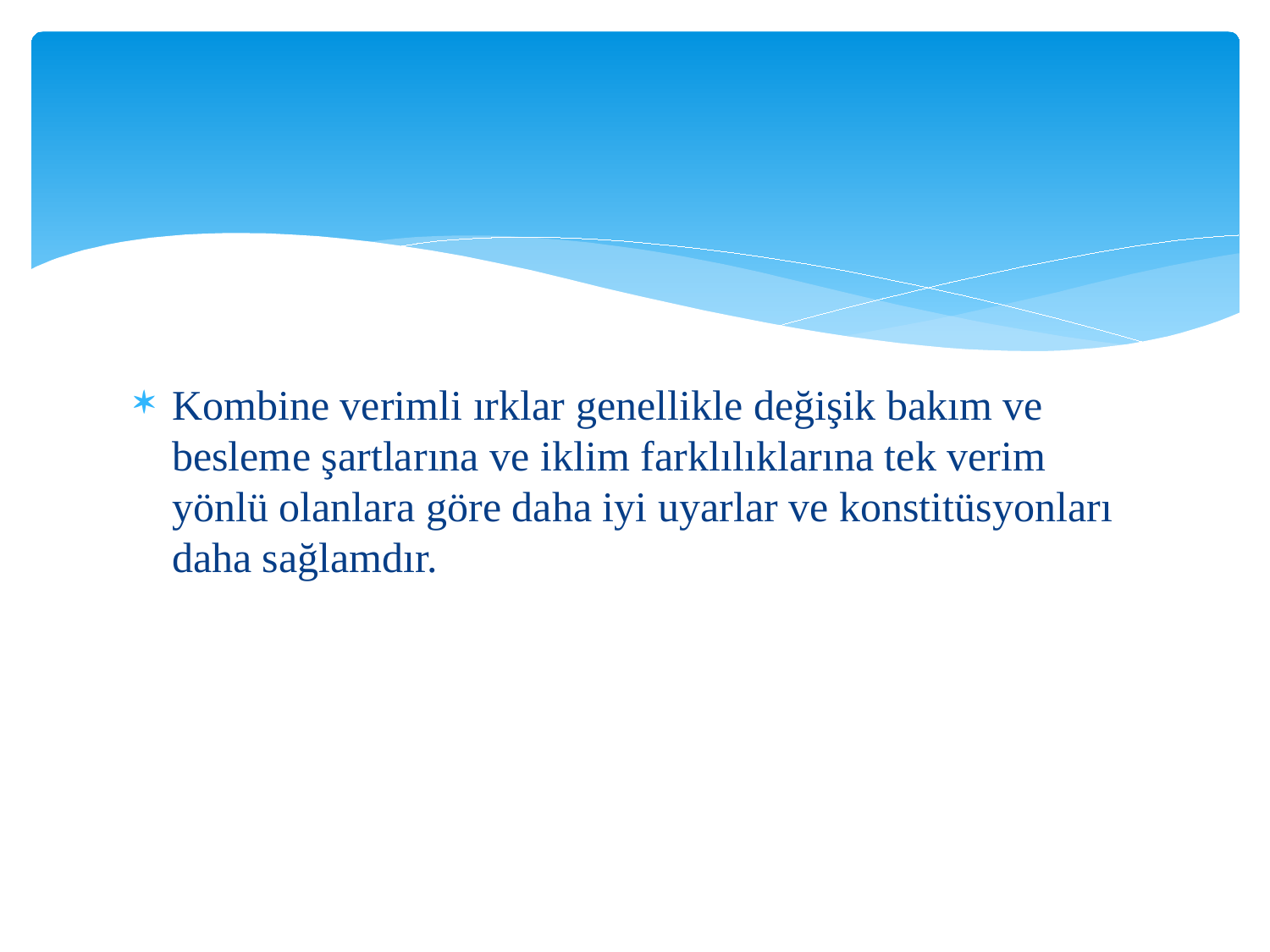

#
Kombine verimli ırklar genellikle değişik bakım ve besleme şartlarına ve iklim farklılıklarına tek verim yönlü olanlara göre daha iyi uyarlar ve konstitüsyonları daha sağlamdır.